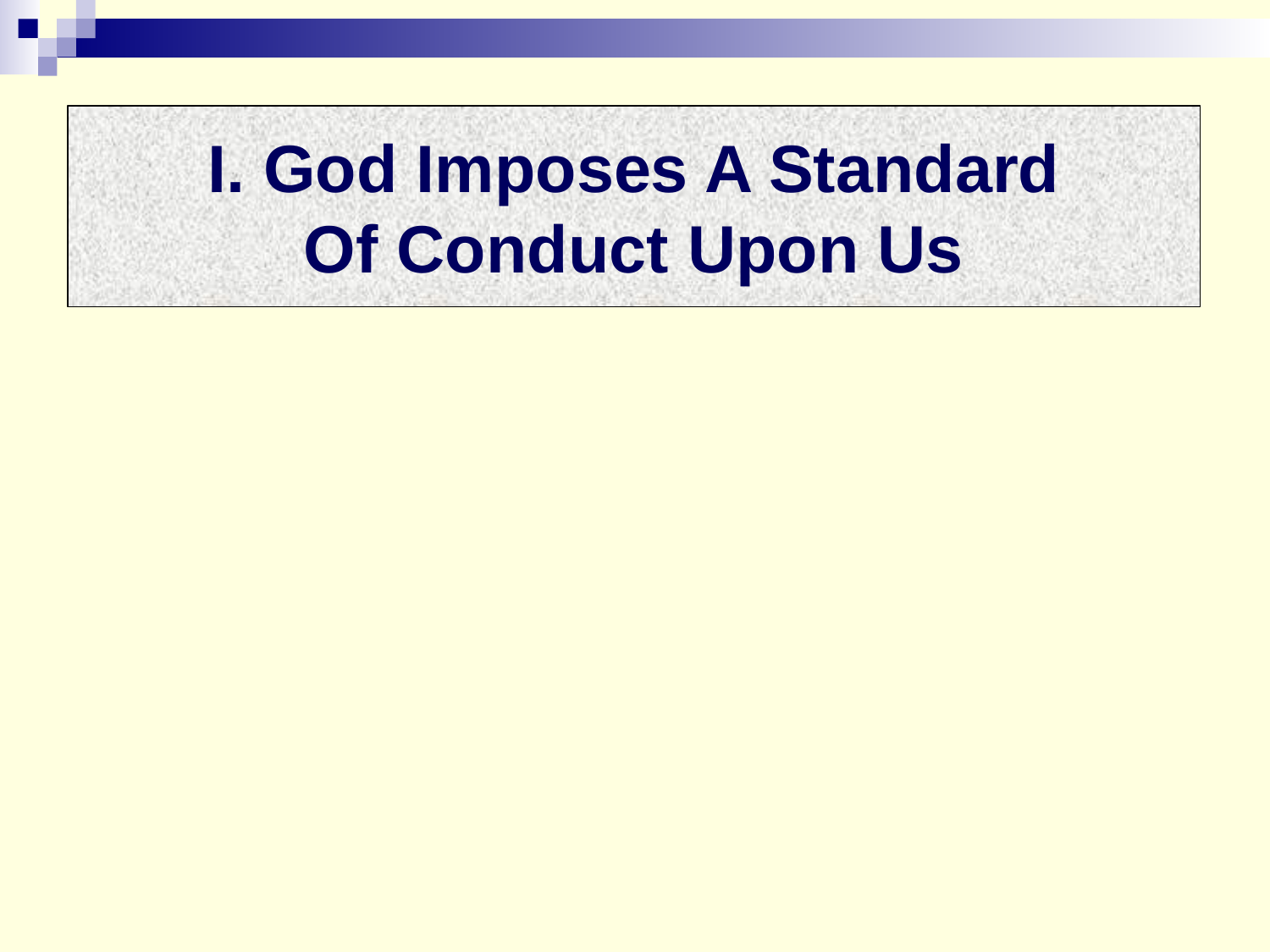

I. God Imposes A Standard
Of Conduct Upon Us